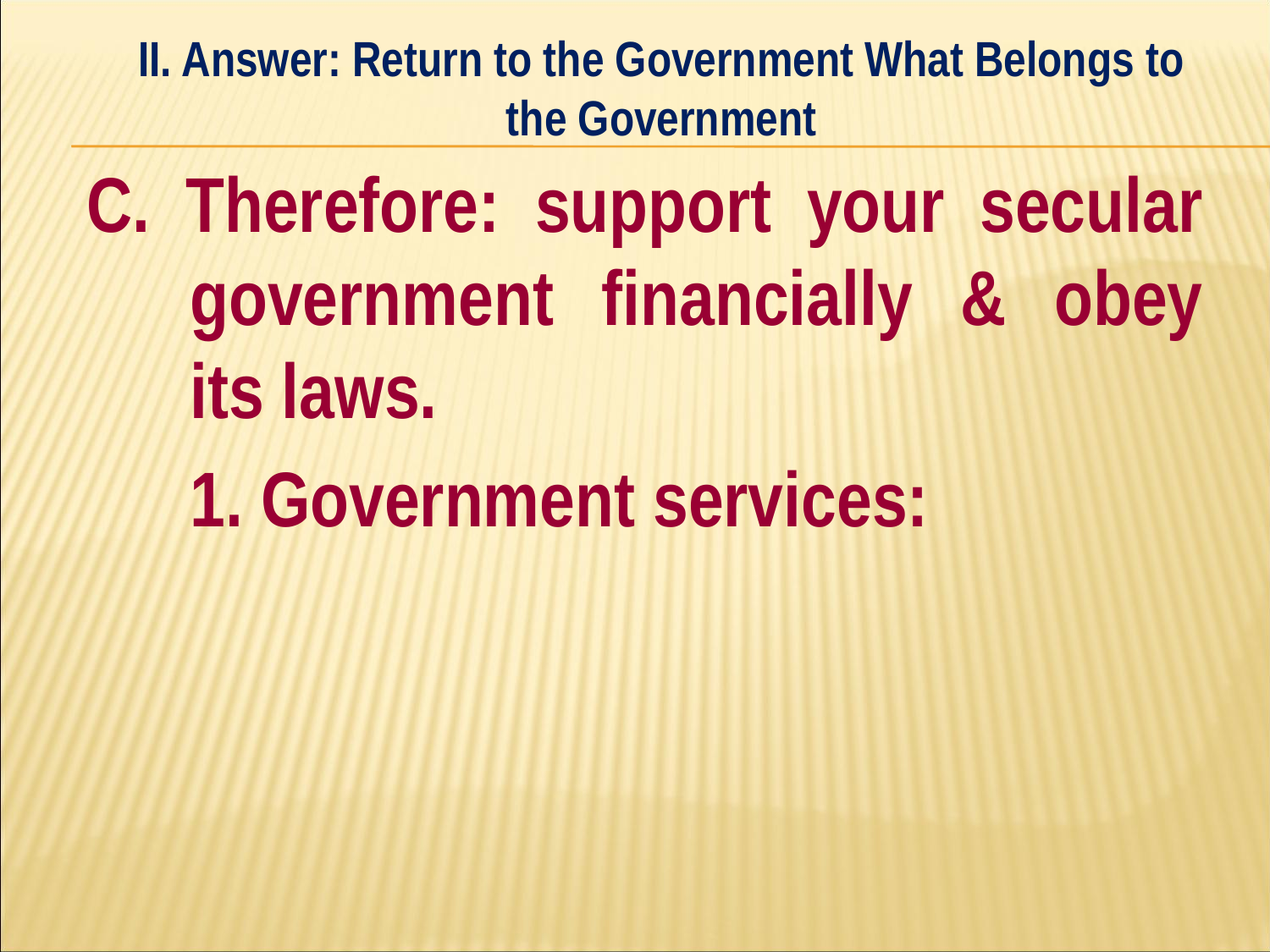

II. Answer: Return to the Government What Belongs to the Government
#
C. Therefore: support your secular government financially & obey its laws.
	1. Government services: